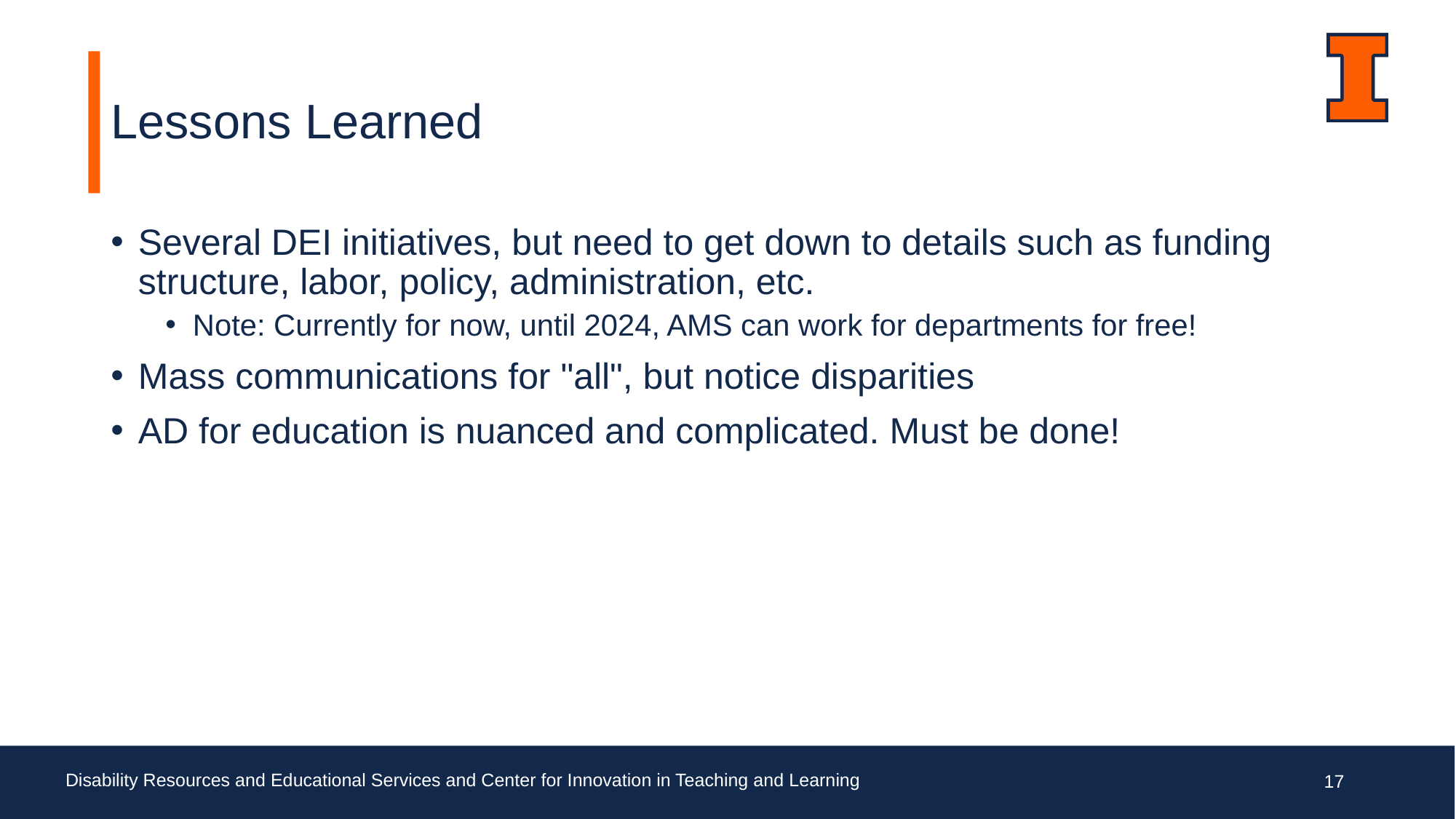

# Lessons Learned
Several DEI initiatives, but need to get down to details such as funding structure, labor, policy, administration, etc.
Note: Currently for now, until 2024, AMS can work for departments for free!
Mass communications for "all", but notice disparities
AD for education is nuanced and complicated. Must be done!

Disability Resources and Educational Services and Center for Innovation in Teaching and Learning
17